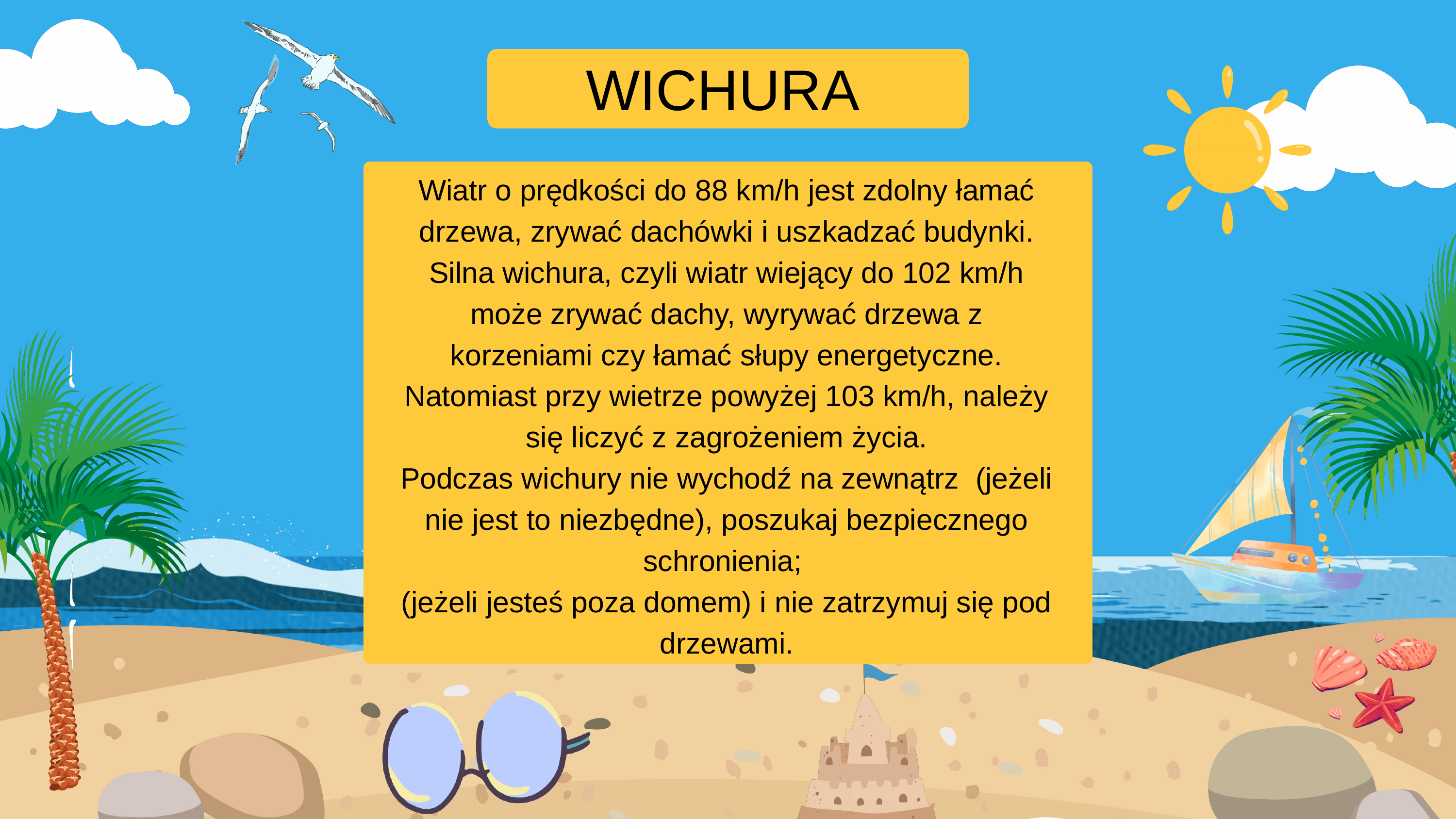

WICHURA

Wiatr o prędkości do 88 km/h jest zdolny łamać drzewa, zrywać dachówki i uszkadzać budynki. Silna wichura, czyli wiatr wiejący do 102 km/h może zrywać dachy, wyrywać drzewa z korzeniami czy łamać słupy energetyczne. Natomiast przy wietrze powyżej 103 km/h, należy się liczyć z zagrożeniem życia.
Podczas wichury nie wychodź na zewnątrz  (jeżeli nie jest to niezbędne), poszukaj bezpiecznego schronienia;
(jeżeli jesteś poza domem) i nie zatrzymuj się pod drzewami.